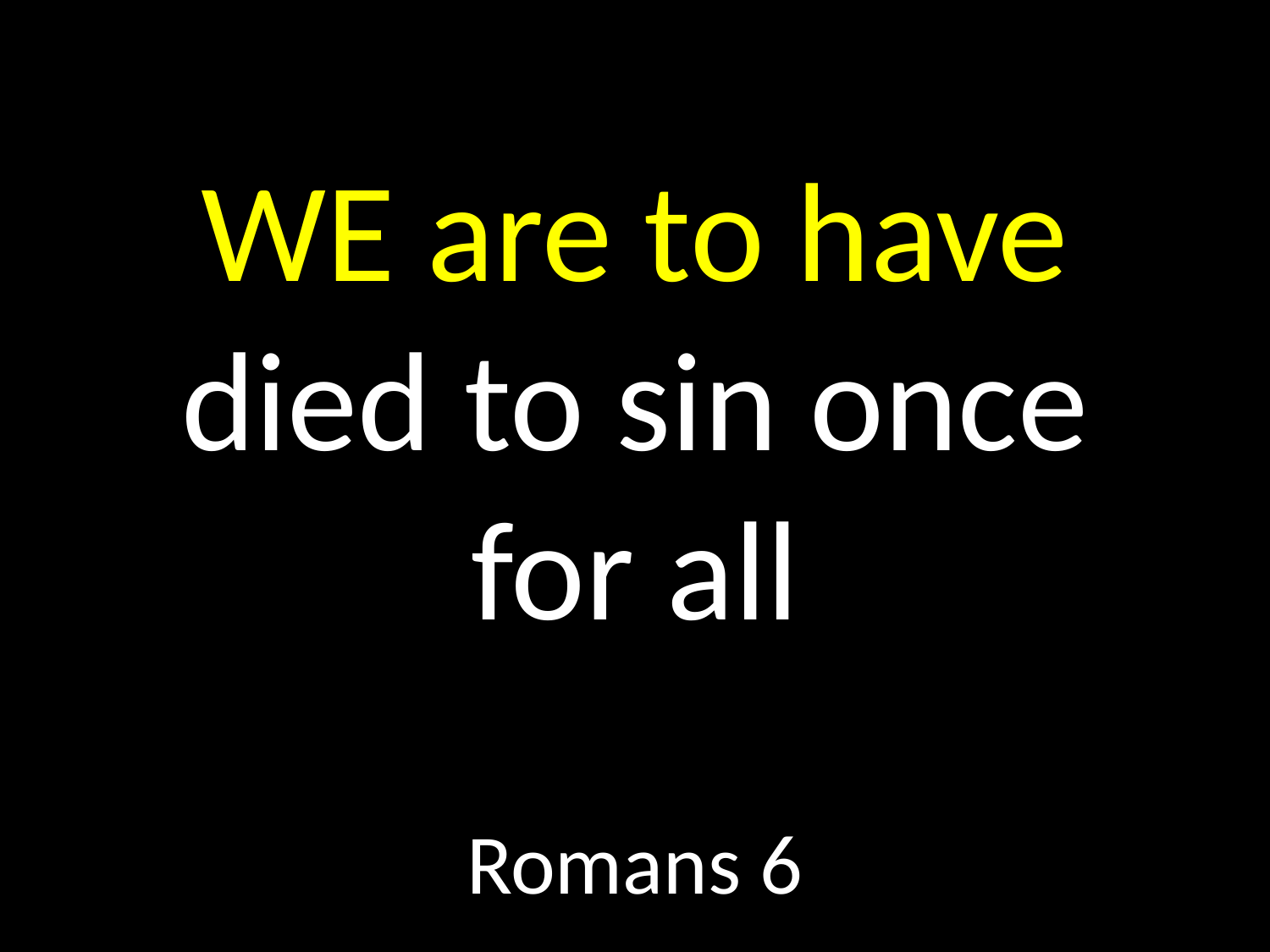

# WE are to have died to sin once for all
GOD
GOD
Romans 6